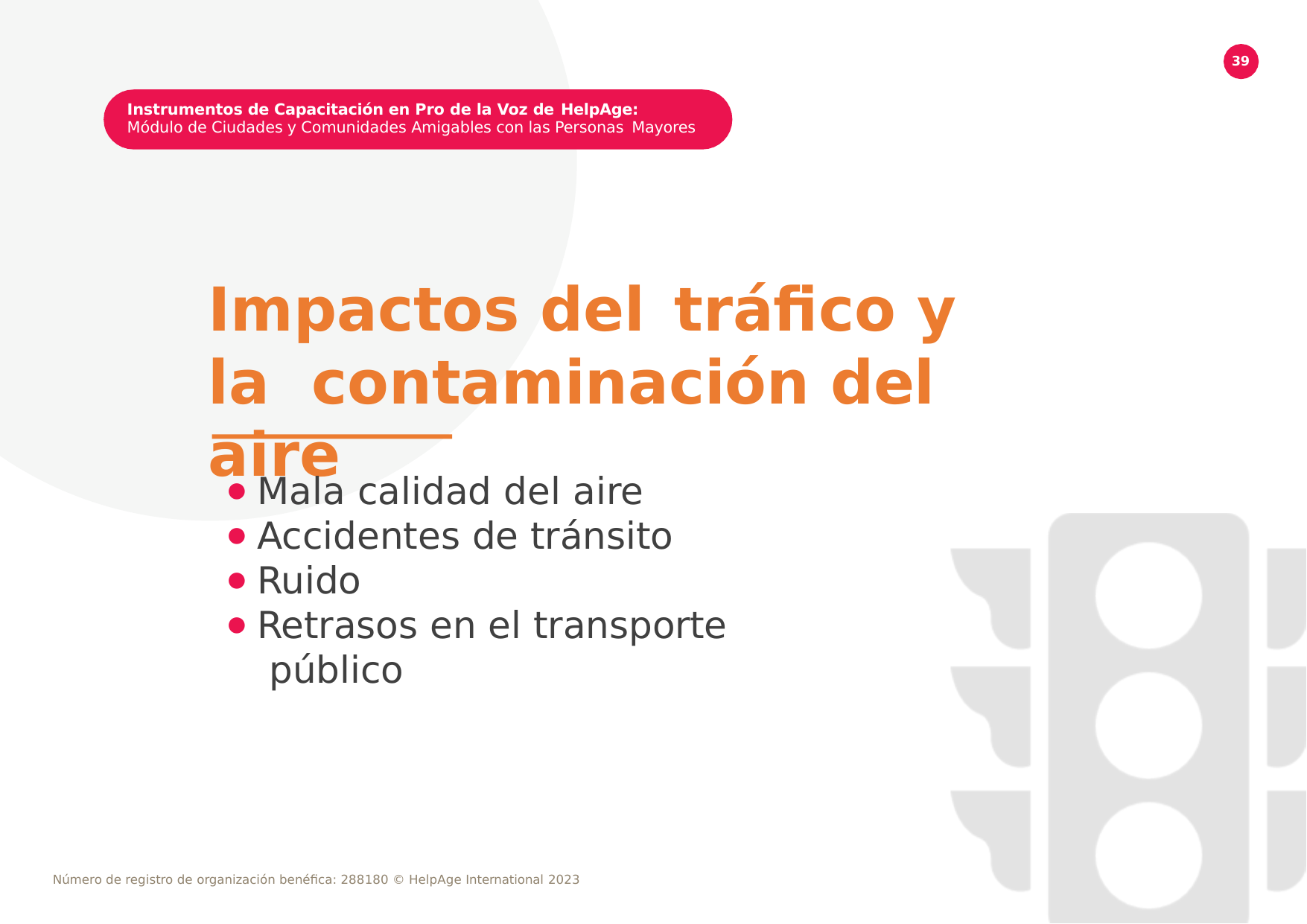

39
Instrumentos de Capacitación en Pro de la Voz de HelpAge:
Módulo de Ciudades y Comunidades Amigables con las Personas Mayores
Impactos del	tráfico y la  contaminación del aire

Mala calidad del aire
Accidentes de tránsito
Ruido
Retrasos en el transporte  público

Número de registro de organización benéfica: 288180 © HelpAge International 2023